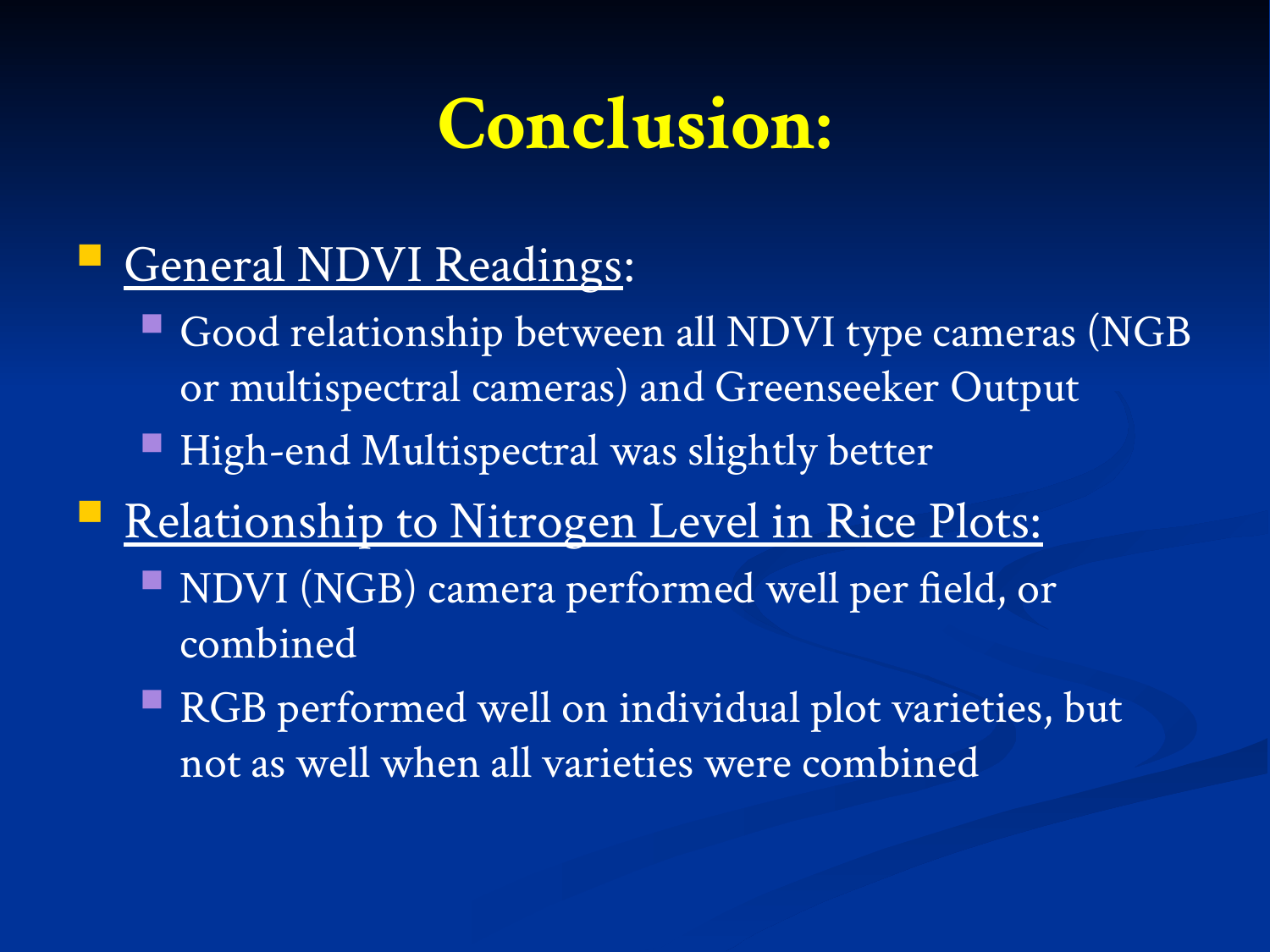

# Conclusion:
General NDVI Readings:
Good relationship between all NDVI type cameras (NGB or multispectral cameras) and Greenseeker Output
High-end Multispectral was slightly better
Relationship to Nitrogen Level in Rice Plots:
NDVI (NGB) camera performed well per field, or combined
RGB performed well on individual plot varieties, but not as well when all varieties were combined